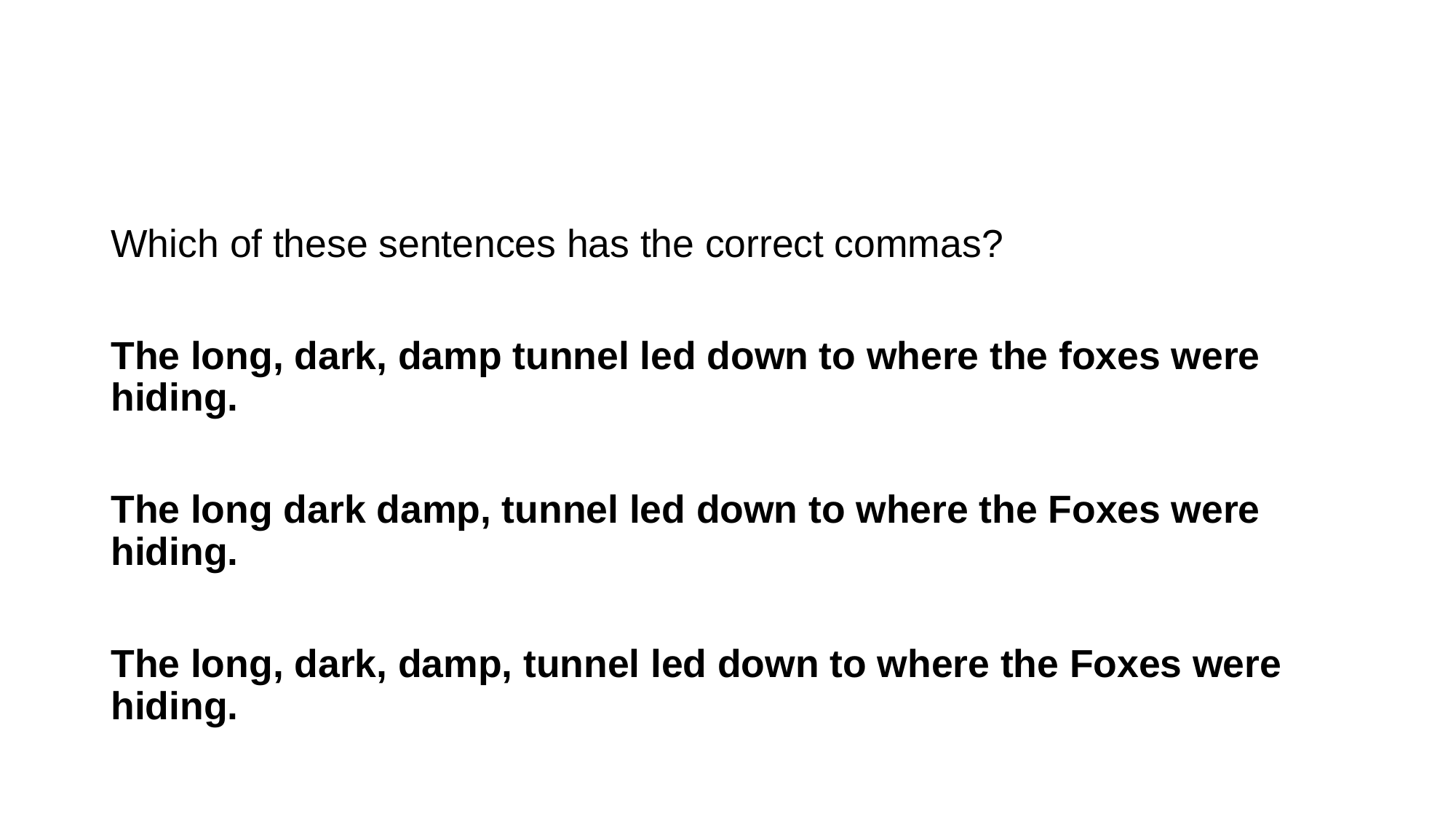

#
Which of these sentences has the correct commas?

The long, dark, damp tunnel led down to where the foxes were hiding.

The long dark damp, tunnel led down to where the Foxes were hiding.

The long, dark, damp, tunnel led down to where the Foxes were hiding.